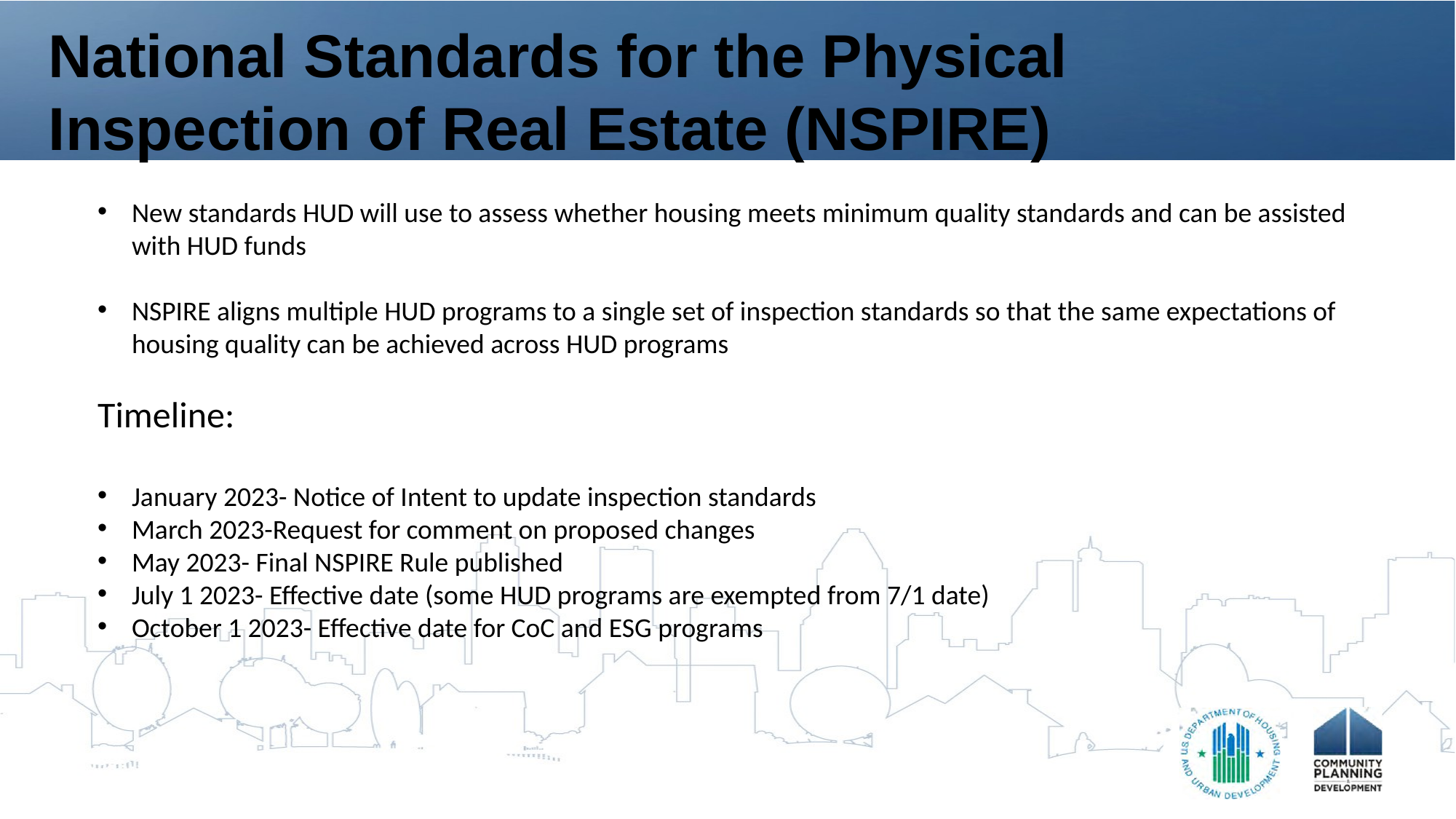

# National Standards for the Physical Inspection of Real Estate (NSPIRE)
New standards HUD will use to assess whether housing meets minimum quality standards and can be assisted with HUD funds

NSPIRE aligns multiple HUD programs to a single set of inspection standards so that the same expectations of housing quality can be achieved across HUD programs

Timeline:

January 2023- Notice of Intent to update inspection standards
March 2023-Request for comment on proposed changes
May 2023- Final NSPIRE Rule published
July 1 2023- Effective date (some HUD programs are exempted from 7/1 date)
October 1 2023- Effective date for CoC and ESG programs